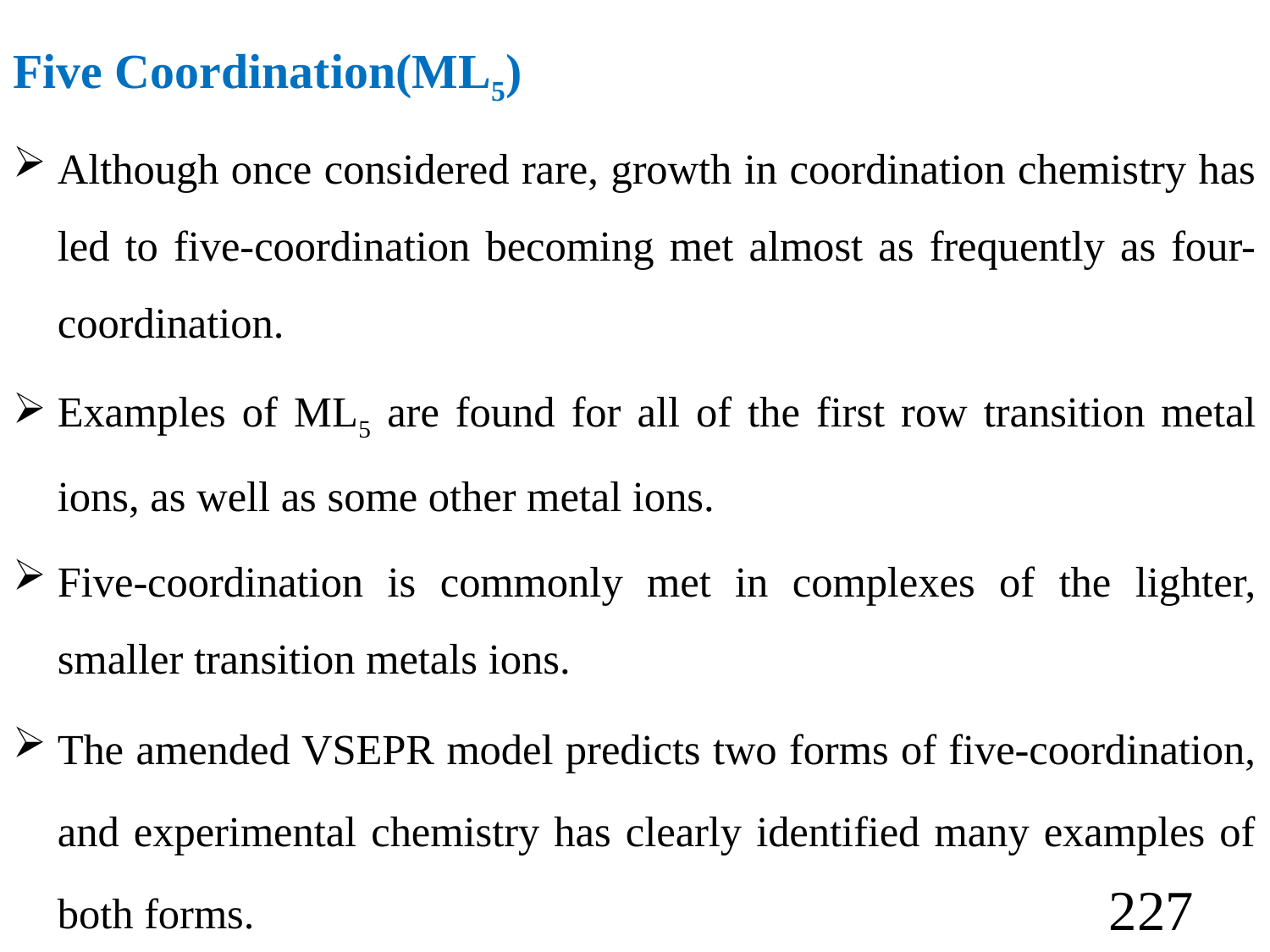

Five Coordination(ML5)
Although once considered rare, growth in coordination chemistry has led to five-coordination becoming met almost as frequently as four-coordination.
Examples of ML5 are found for all of the first row transition metal ions, as well as some other metal ions.
Five-coordination is commonly met in complexes of the lighter, smaller transition metals ions.
The amended VSEPR model predicts two forms of five-coordination, and experimental chemistry has clearly identified many examples of both forms.

227